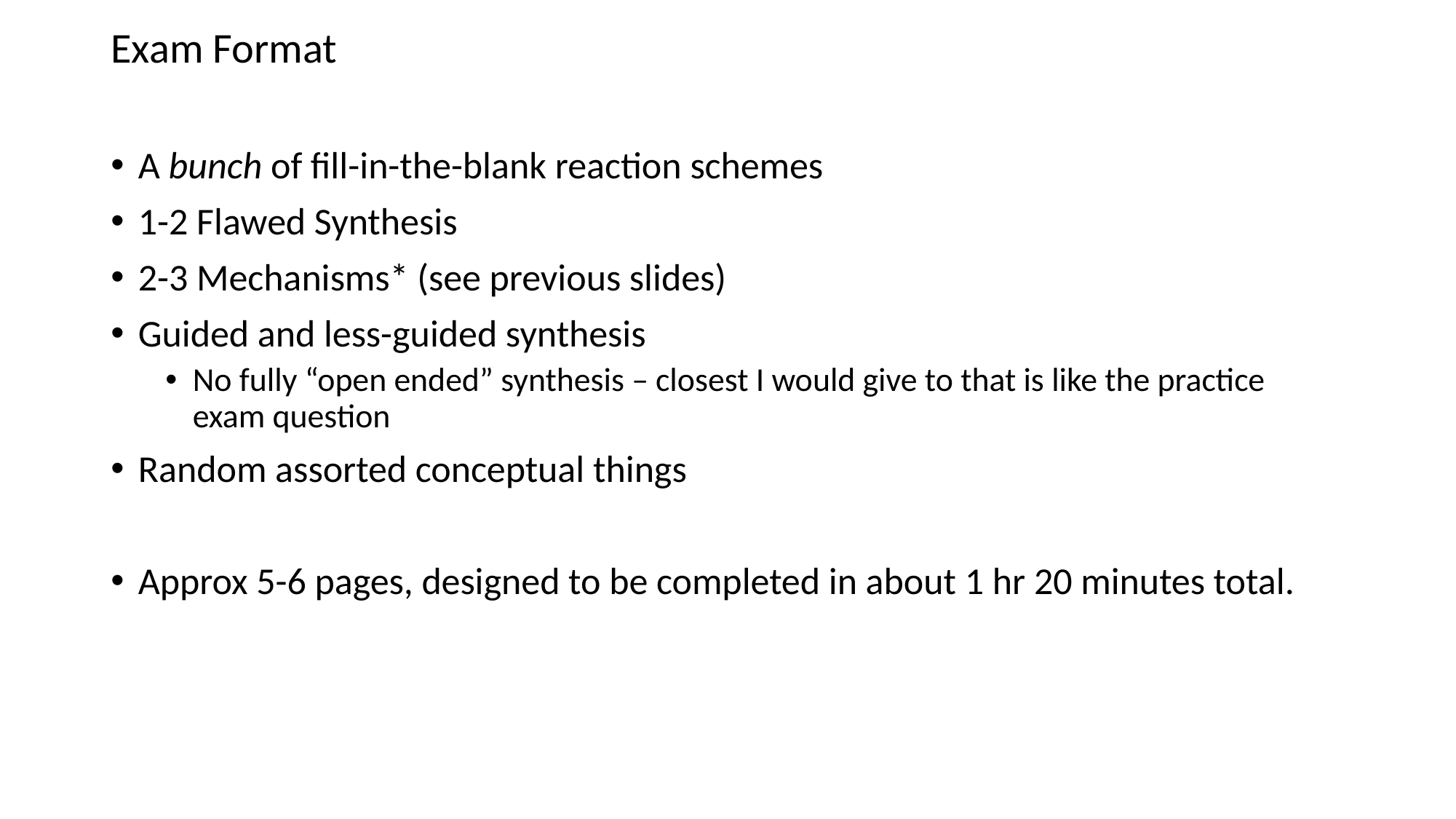

# Exam Format
A bunch of fill-in-the-blank reaction schemes
1-2 Flawed Synthesis
2-3 Mechanisms* (see previous slides)
Guided and less-guided synthesis
No fully “open ended” synthesis – closest I would give to that is like the practice exam question
Random assorted conceptual things

Approx 5-6 pages, designed to be completed in about 1 hr 20 minutes total.